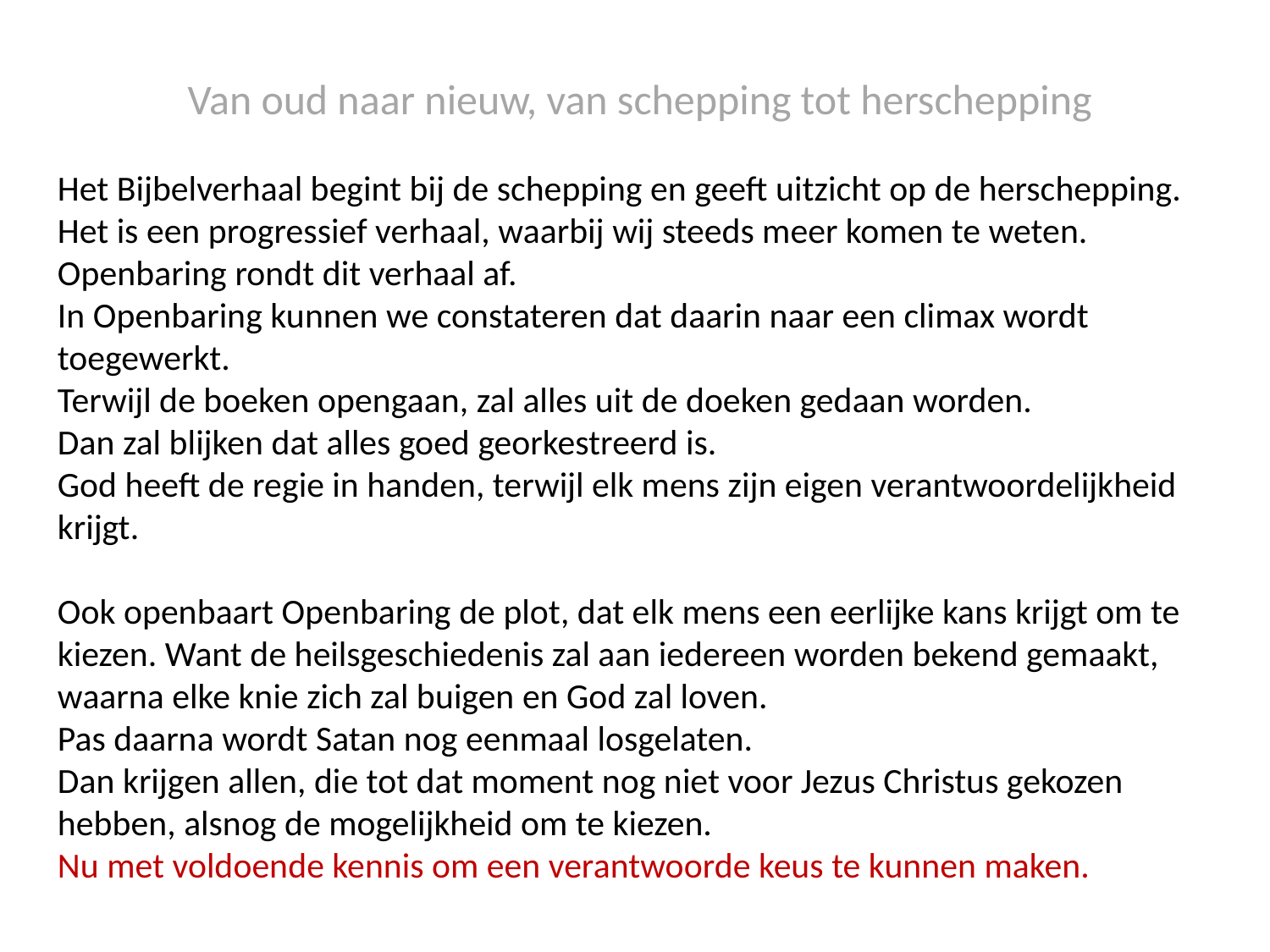

Van oud naar nieuw, van schepping tot herschepping

Het Bijbelverhaal begint bij de schepping en geeft uitzicht op de herschepping.
Het is een progressief verhaal, waarbij wij steeds meer komen te weten.
Openbaring rondt dit verhaal af.
In Openbaring kunnen we constateren dat daarin naar een climax wordt toegewerkt.
Terwijl de boeken opengaan, zal alles uit de doeken gedaan worden.
Dan zal blijken dat alles goed georkestreerd is.
God heeft de regie in handen, terwijl elk mens zijn eigen verantwoordelijkheid krijgt.

Ook openbaart Openbaring de plot, dat elk mens een eerlijke kans krijgt om te kiezen. Want de heilsgeschiedenis zal aan iedereen worden bekend gemaakt, waarna elke knie zich zal buigen en God zal loven.
Pas daarna wordt Satan nog eenmaal losgelaten.
Dan krijgen allen, die tot dat moment nog niet voor Jezus Christus gekozen hebben, alsnog de mogelijkheid om te kiezen.
Nu met voldoende kennis om een verantwoorde keus te kunnen maken.